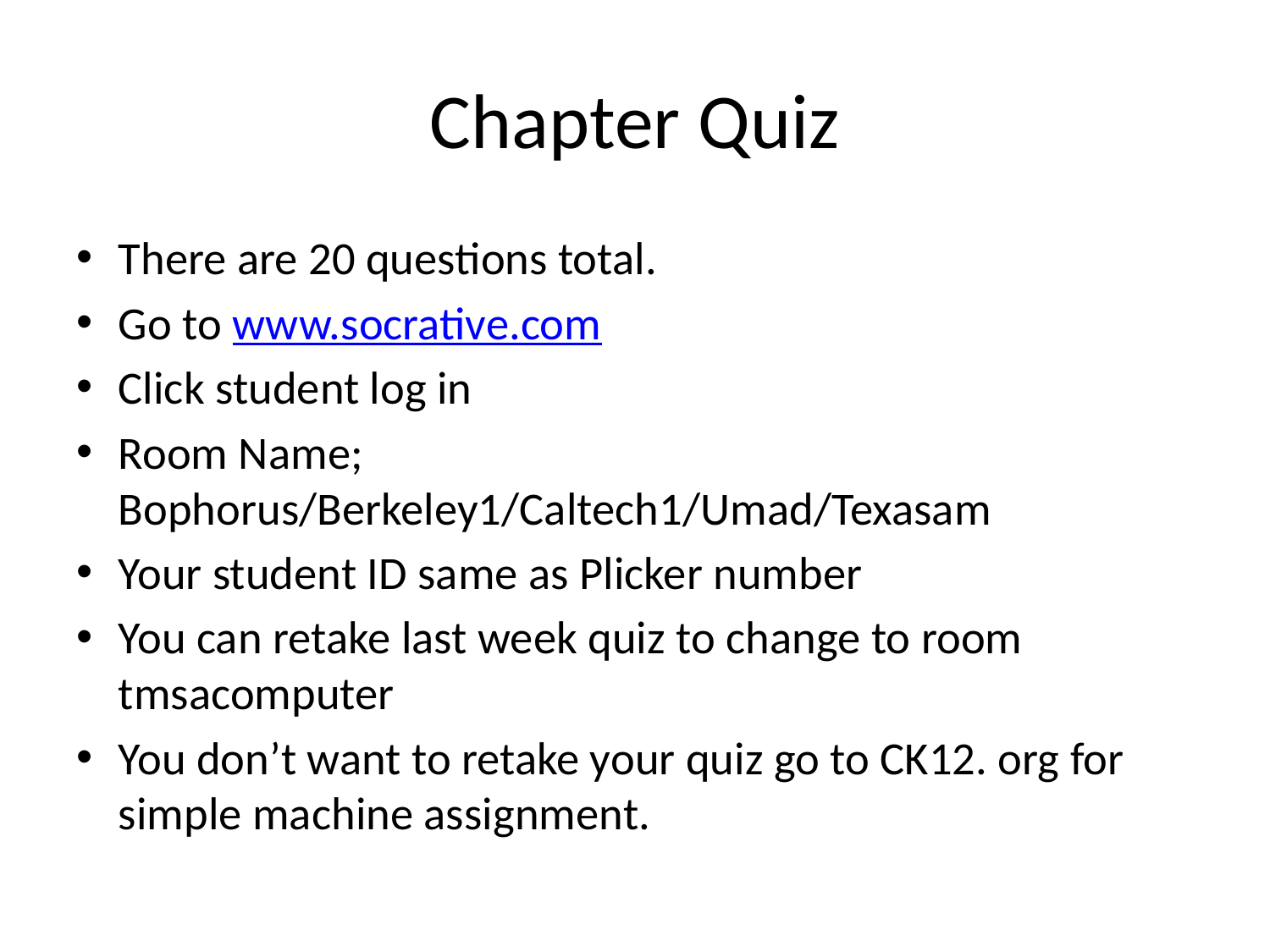

# Chapter Quiz
There are 20 questions total.
Go to www.socrative.com
Click student log in
Room Name; Bophorus/Berkeley1/Caltech1/Umad/Texasam
Your student ID same as Plicker number
You can retake last week quiz to change to room tmsacomputer
You don’t want to retake your quiz go to CK12. org for simple machine assignment.